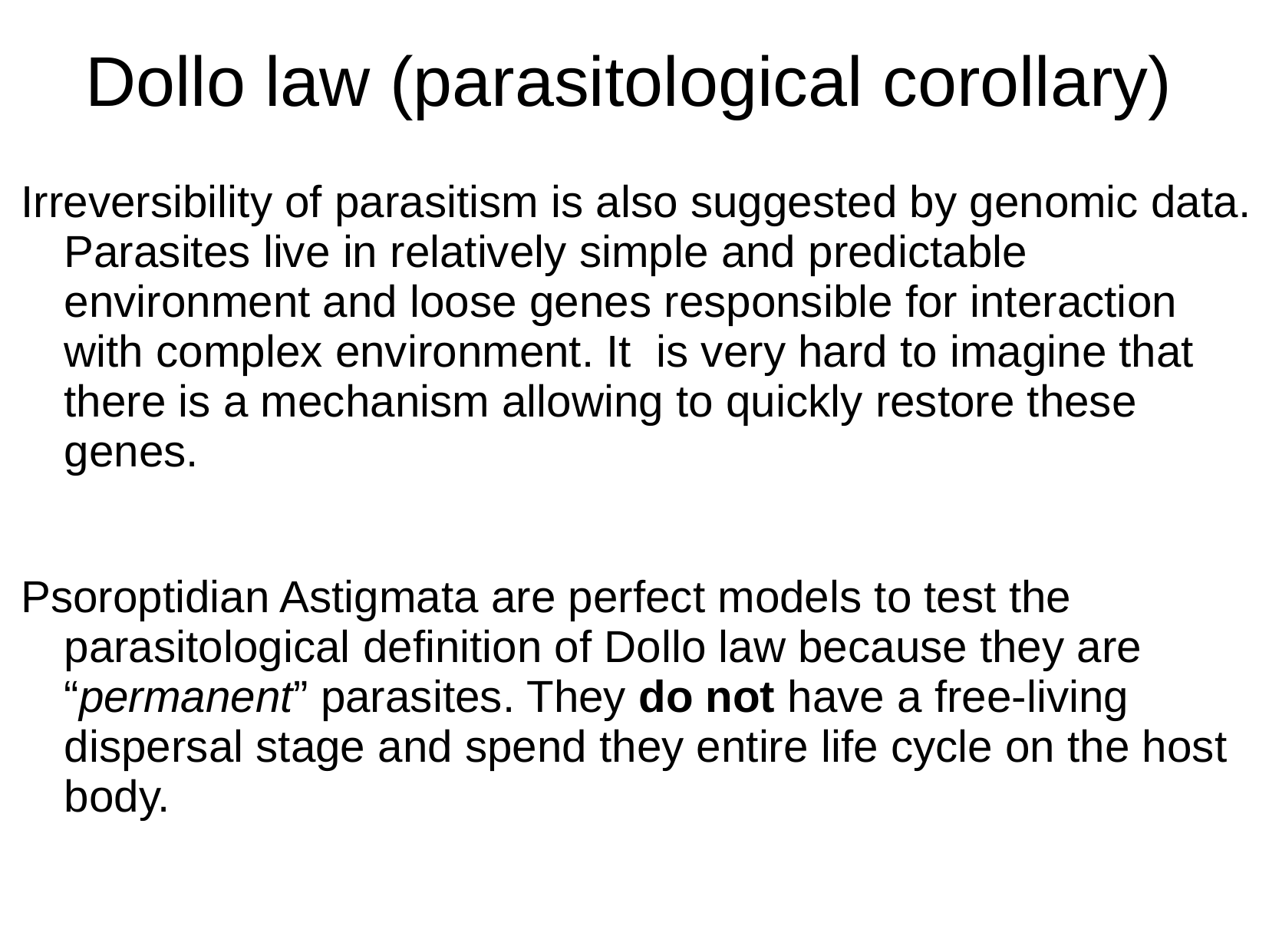

# Dollo law (parasitological corollary)
Irreversibility of parasitism is also suggested by genomic data. Parasites live in relatively simple and predictable environment and loose genes responsible for interaction with complex environment. It  is very hard to imagine that there is a mechanism allowing to quickly restore these genes.

Psoroptidian Astigmata are perfect models to test the parasitological definition of Dollo law because they are “permanent” parasites. They do not have a free-living dispersal stage and spend they entire life cycle on the host body.